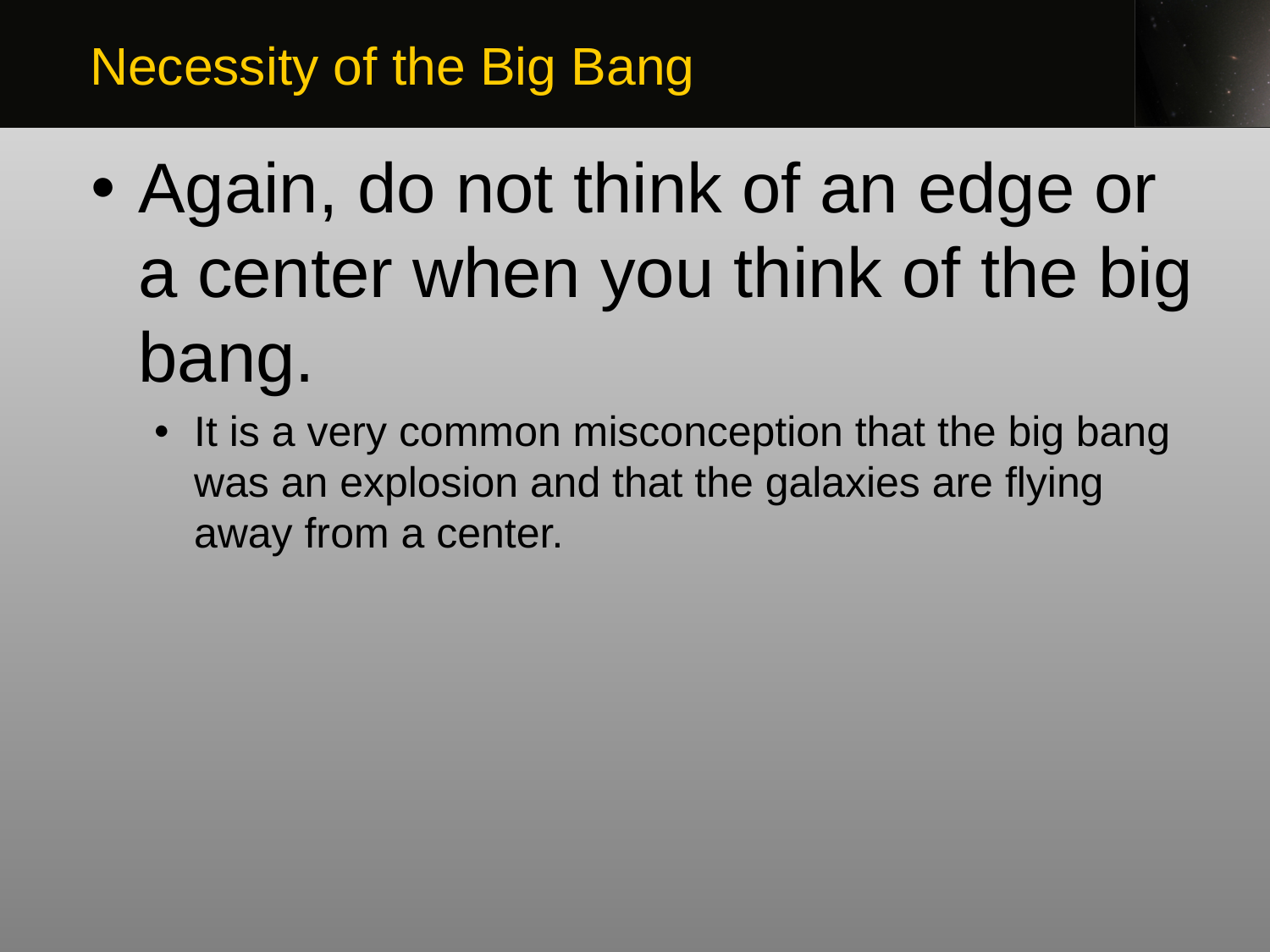

Necessity of the Big Bang
Again, do not think of an edge or a center when you think of the big bang.
It is a very common misconception that the big bang was an explosion and that the galaxies are flying away from a center.